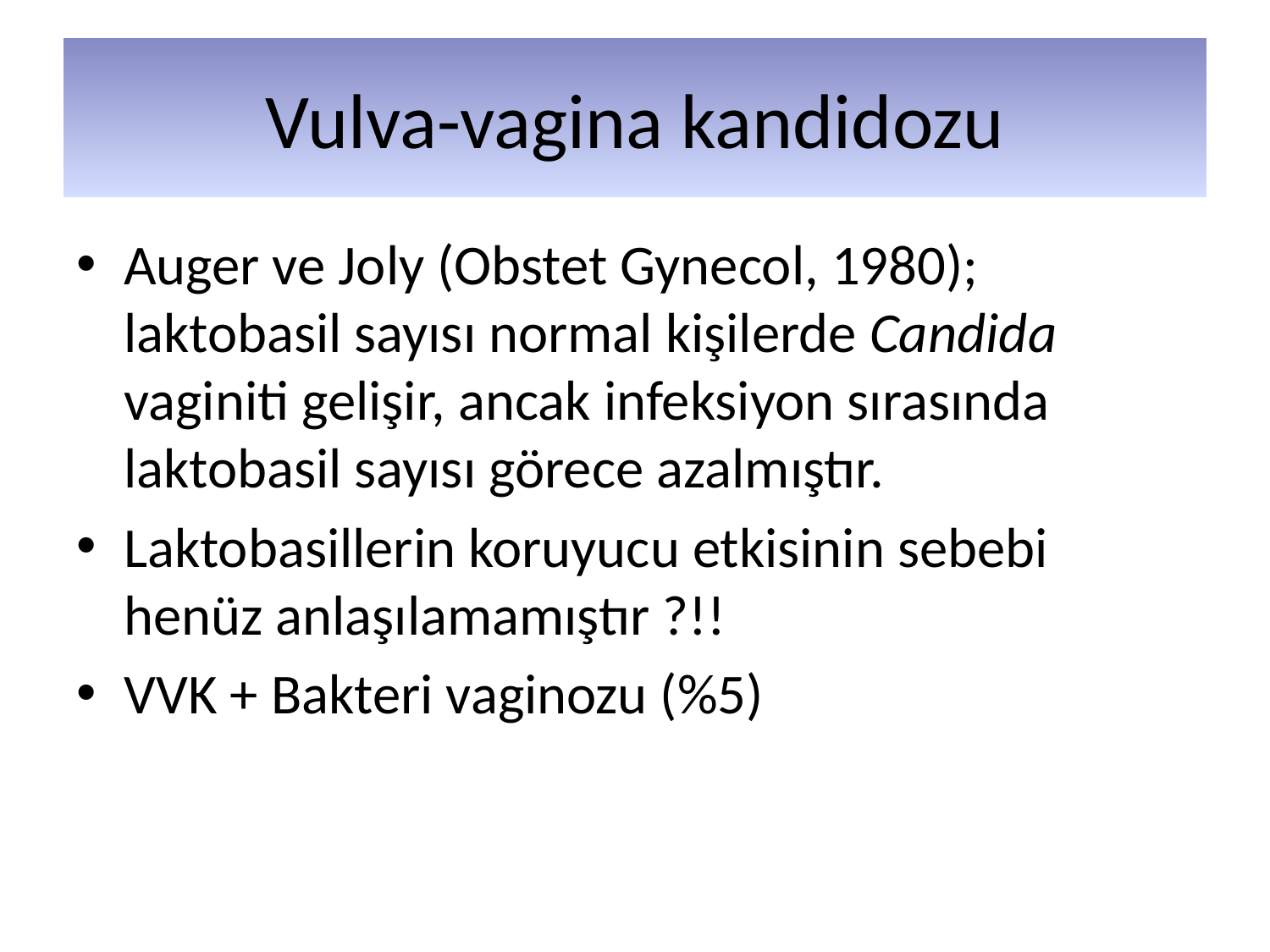

# Vulva-vagina kandidozu
Auger ve Joly (Obstet Gynecol, 1980); laktobasil sayısı normal kişilerde Candida vaginiti gelişir, ancak infeksiyon sırasında laktobasil sayısı görece azalmıştır.
Laktobasillerin koruyucu etkisinin sebebi henüz anlaşılamamıştır ?!!
VVK + Bakteri vaginozu (%5)